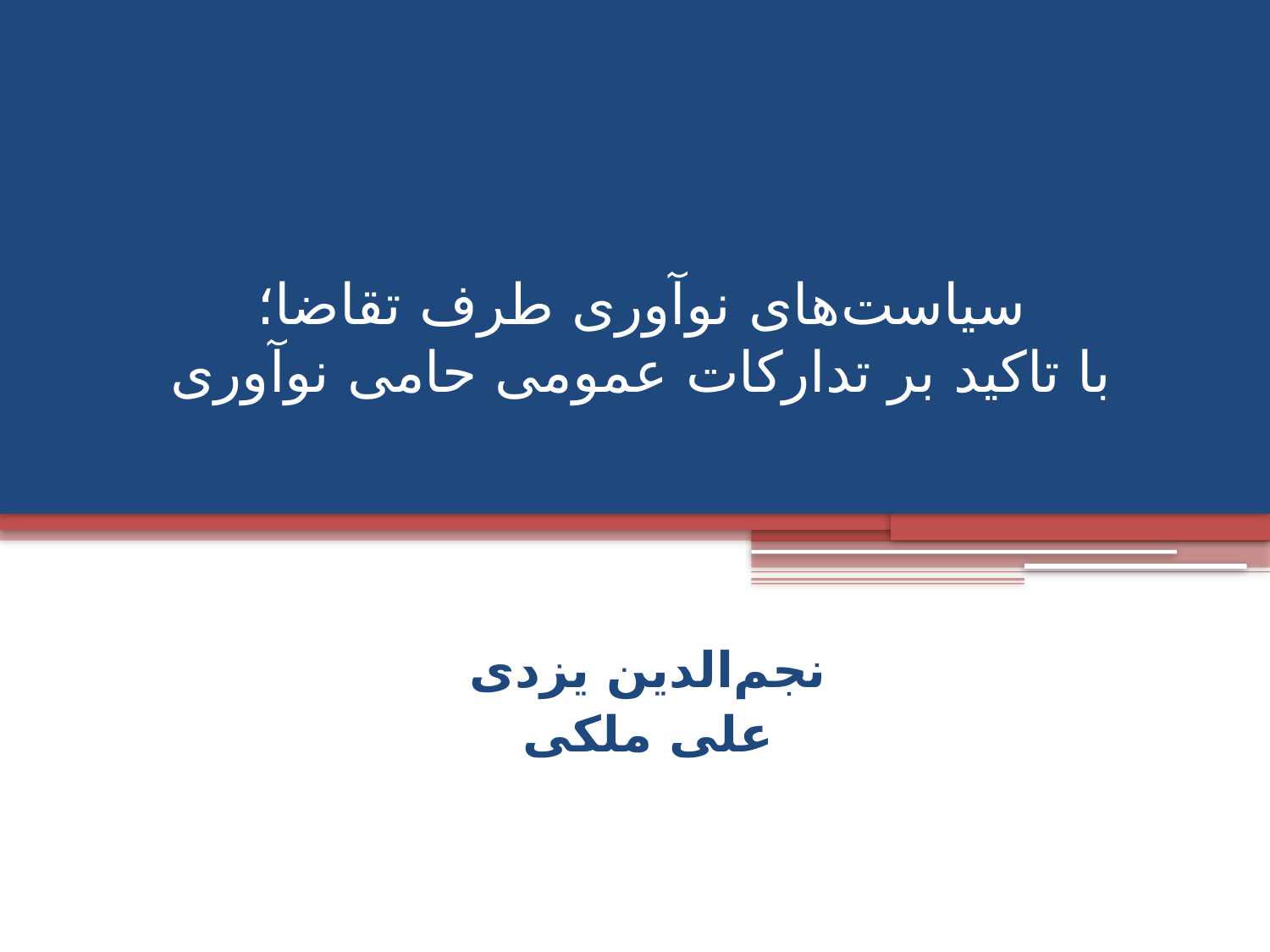

# سیاست‌های نوآوری طرف تقاضا؛ با تاکید بر تدارکات عمومی حامی نوآوری

نجم‌الدین یزدی
علی ملکی